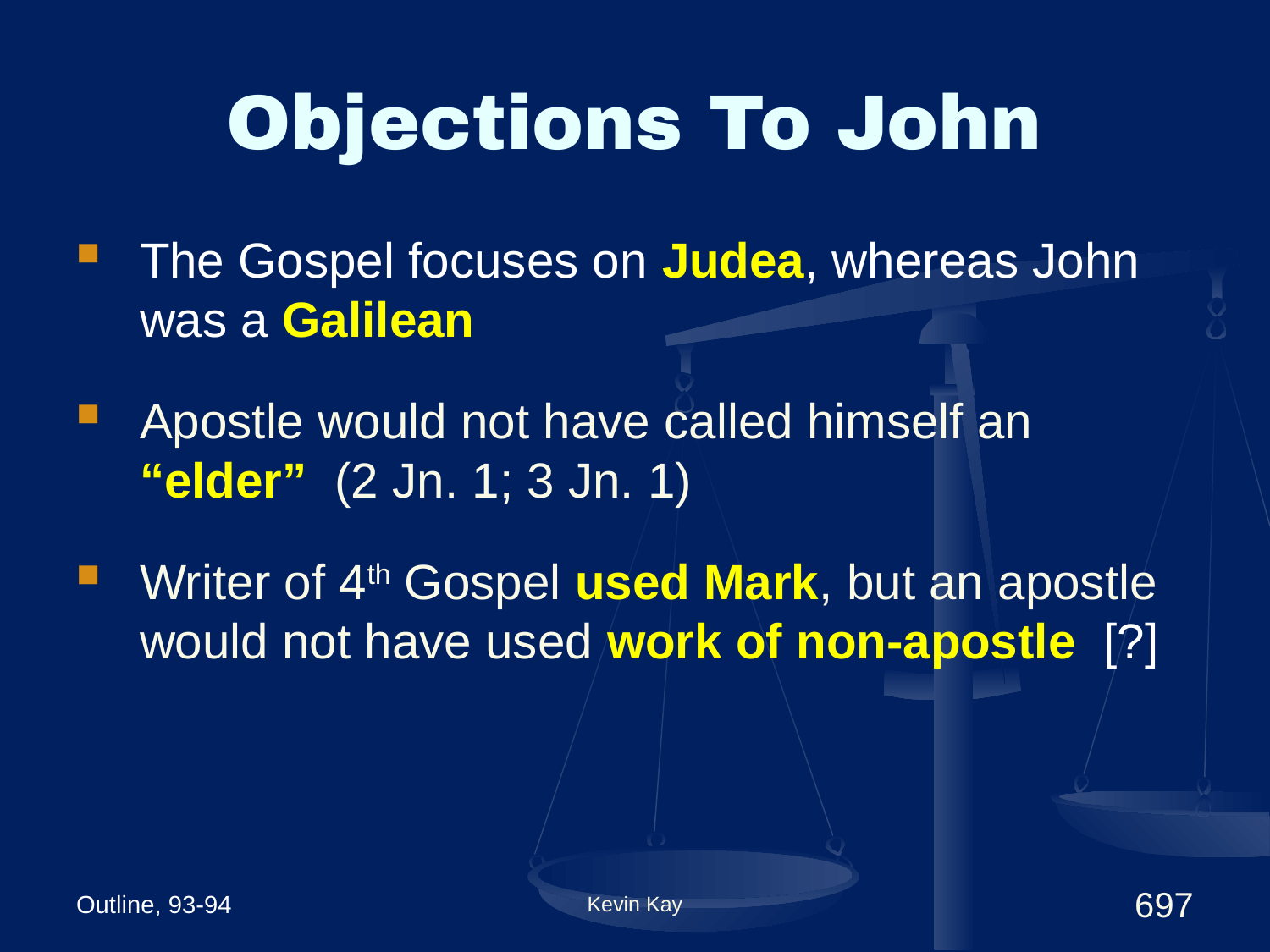

# Objections To John
The Gospel focuses on Judea, whereas John was a Galilean
Apostle would not have called himself an “elder”  (2 Jn. 1; 3 Jn. 1)
Writer of 4th Gospel used Mark, but an apostle would not have used work of non-apostle  [?]
Outline, 93-94
Kevin Kay
697